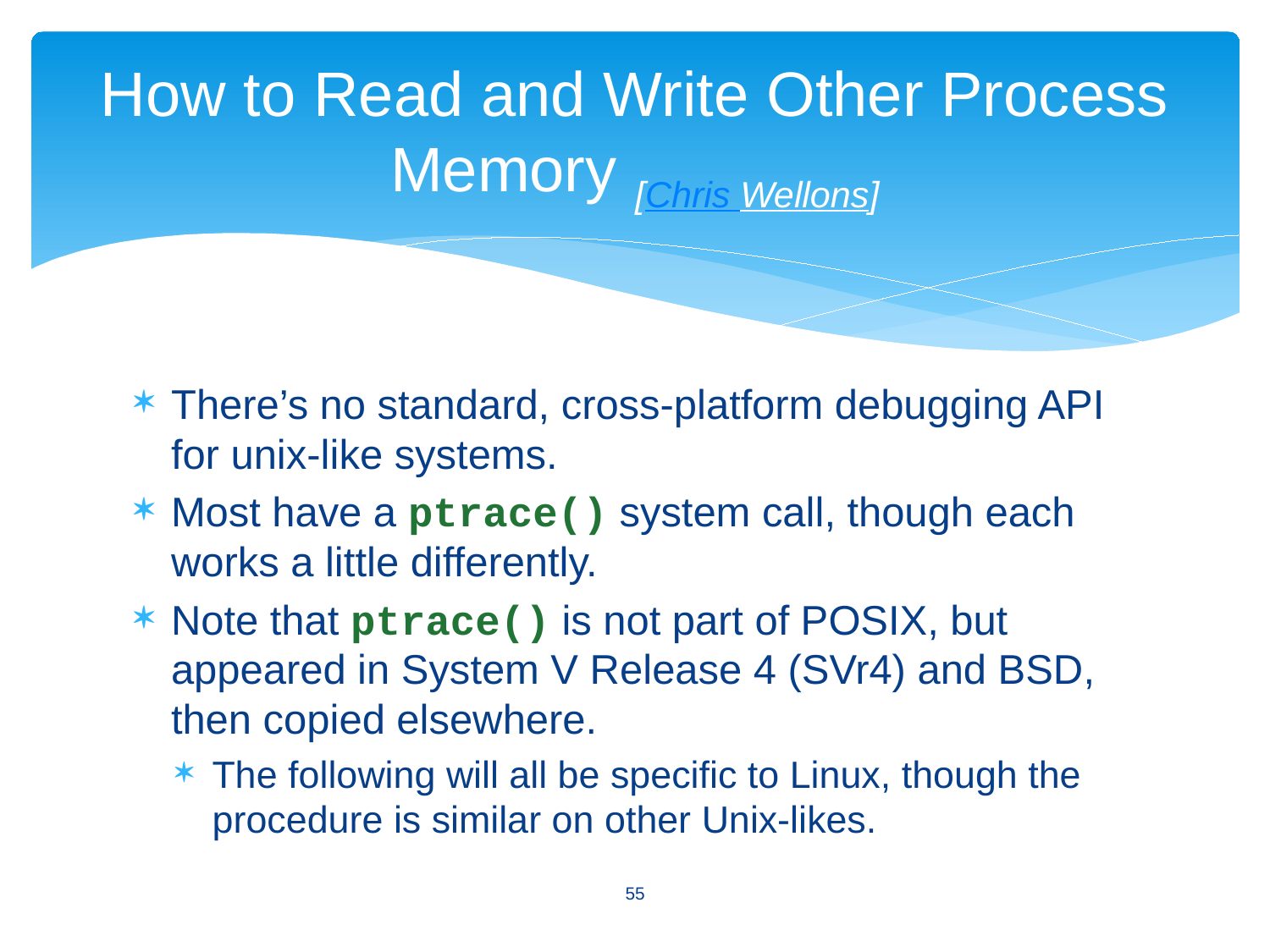

# How to Read and Write Other Process Memory [Chris Wellons]
There’s no standard, cross-platform debugging API for unix-like systems.
Most have a ptrace() system call, though each works a little differently.
Note that ptrace() is not part of POSIX, but appeared in System V Release 4 (SVr4) and BSD, then copied elsewhere.
The following will all be specific to Linux, though the procedure is similar on other Unix-likes.
55